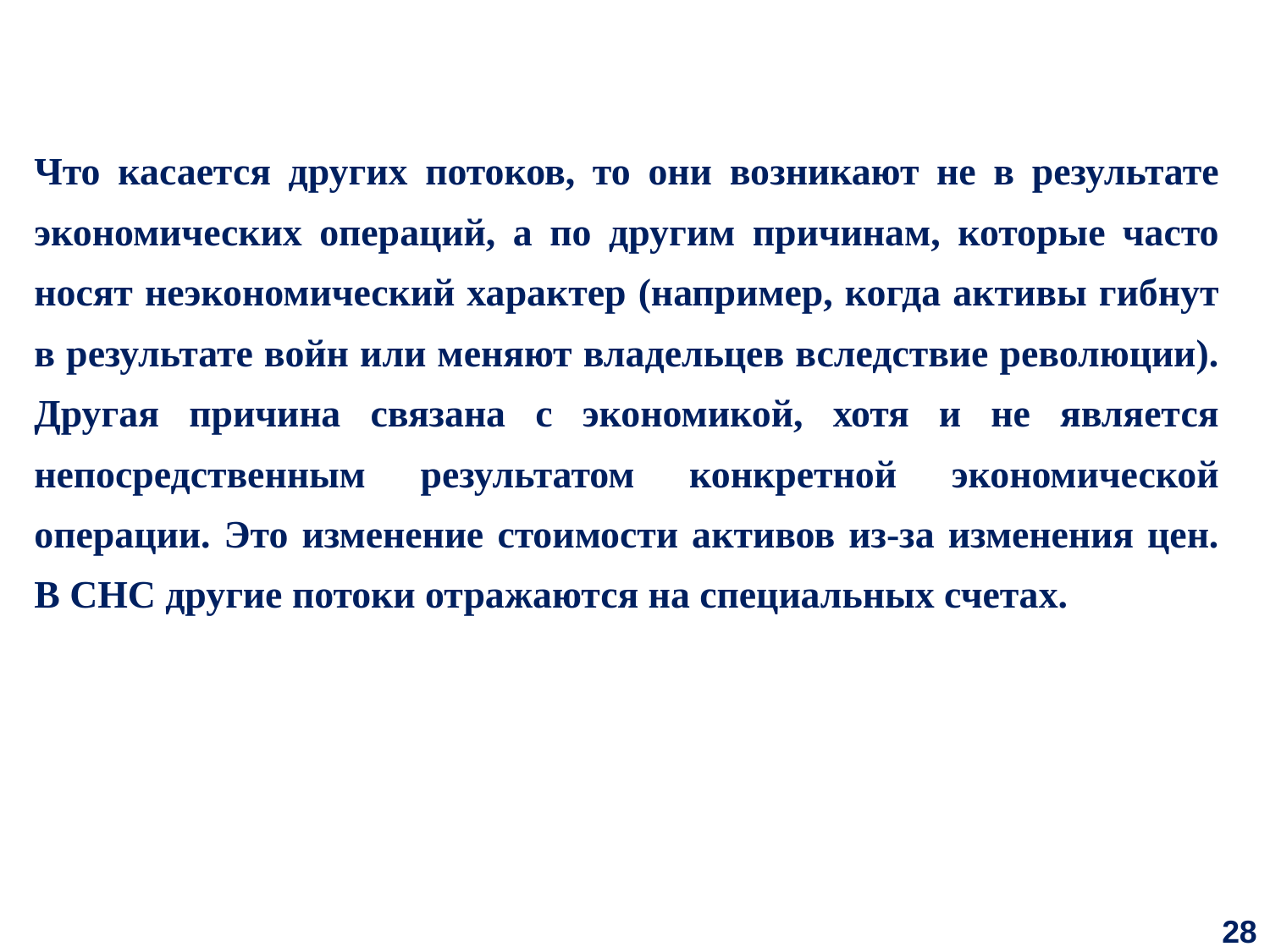

Что касается других потоков, то они возникают не в результате экономических операций, а по другим причинам, которые часто носят неэкономический характер (например, когда активы гибнут в результате войн или меняют владельцев вследствие революции). Другая причина связана с экономикой, хотя и не является непосредственным результатом конкретной экономической операции. Это изменение стоимости активов из-за изменения цен. В СНС другие потоки отражаются на специальных счетах.

28